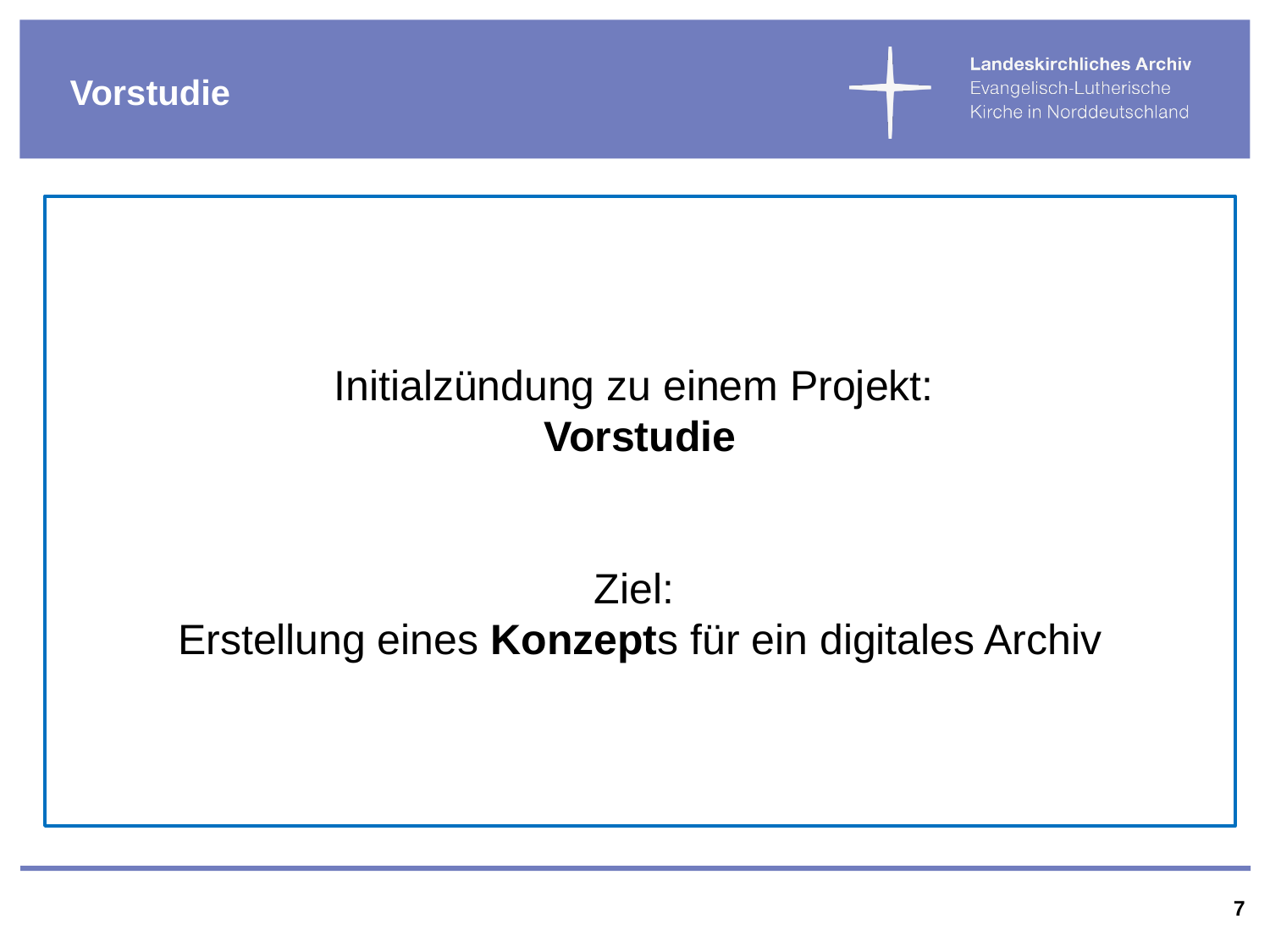

# Vorstudie
Initialzündung zu einem Projekt:
Vorstudie

Ziel:
Erstellung eines Konzepts für ein digitales Archiv
7